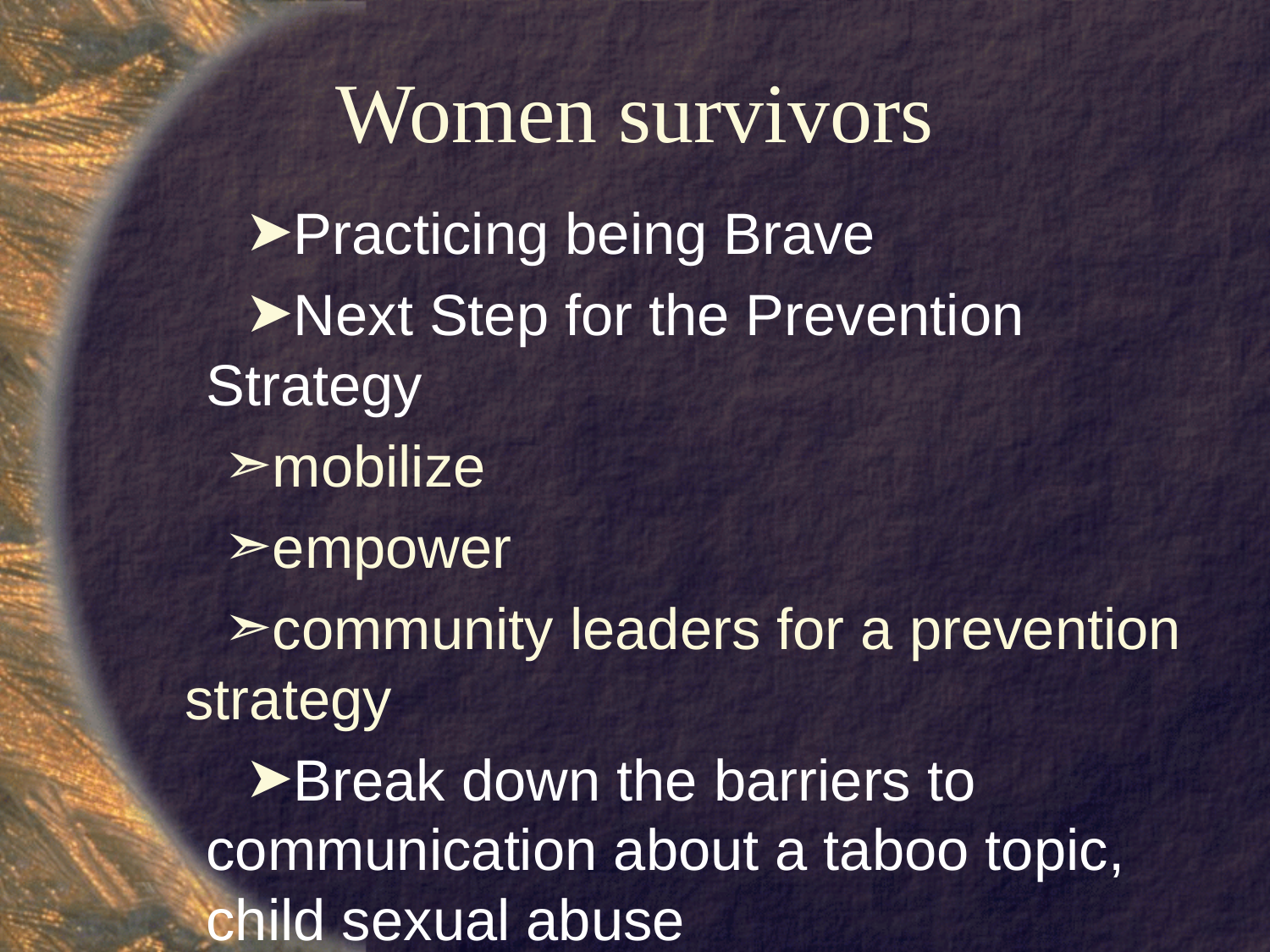

# Women survivors
Practicing being Brave
Next Step for the Prevention Strategy
mobilize
empower
community leaders for a prevention strategy
Break down the barriers to communication about a taboo topic, child sexual abuse